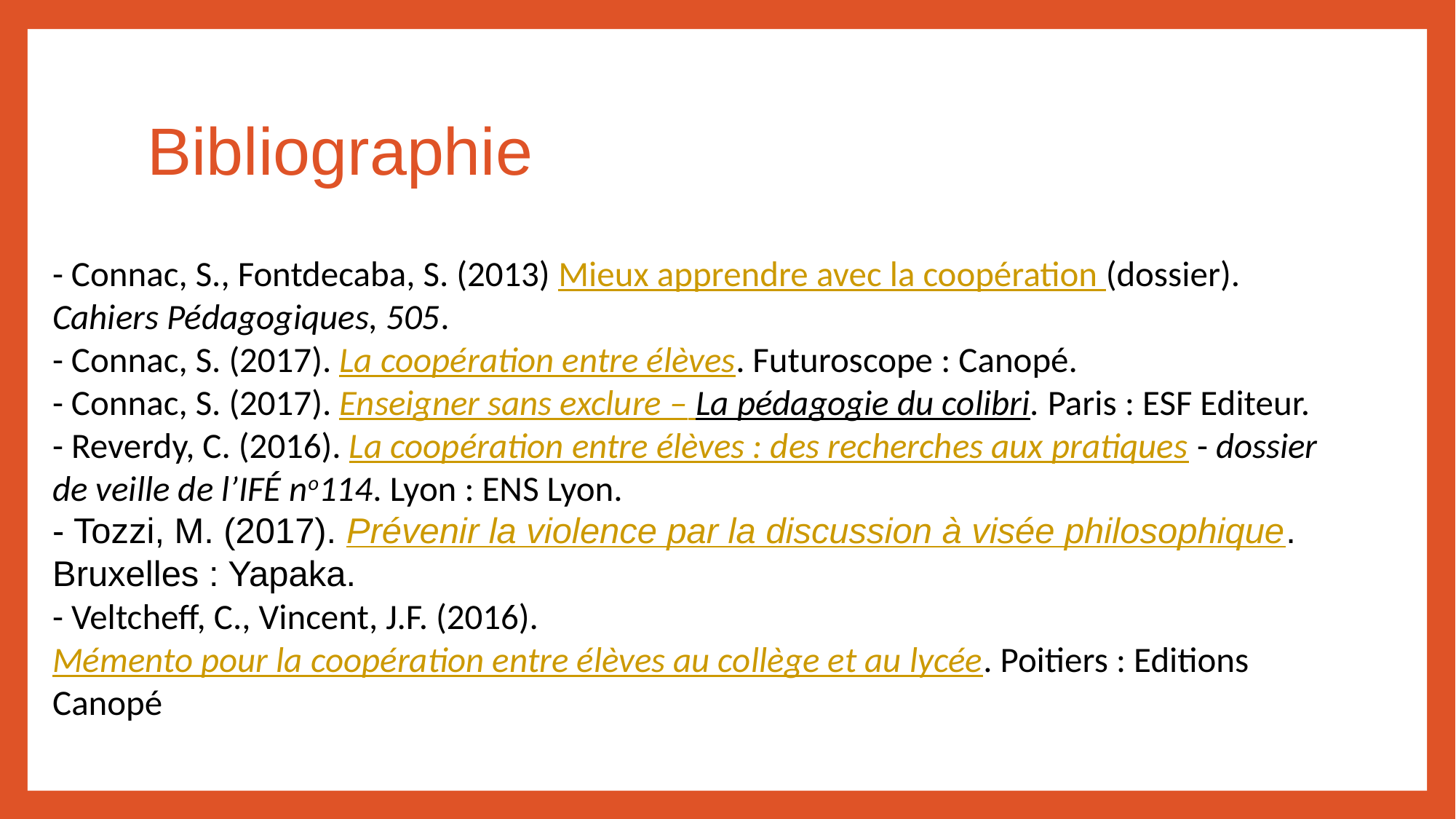

# Bibliographie
- Connac, S., Fontdecaba, S. (2013) Mieux apprendre avec la coopération (dossier). Cahiers Pédagogiques, 505.
- Connac, S. (2017). La coopération entre élèves. Futuroscope : Canopé.
- Connac, S. (2017). Enseigner sans exclure – La pédagogie du colibri. Paris : ESF Editeur.
- Reverdy, C. (2016). La coopération entre élèves : des recherches aux pratiques - dossier de veille de l’IFÉ no114. Lyon : ENS Lyon.
- Tozzi, M. (2017). Prévenir la violence par la discussion à visée philosophique. Bruxelles : Yapaka.
- Veltcheff, C., Vincent, J.F. (2016). Mémento pour la coopération entre élèves au collège et au lycée. Poitiers : Editions Canopé